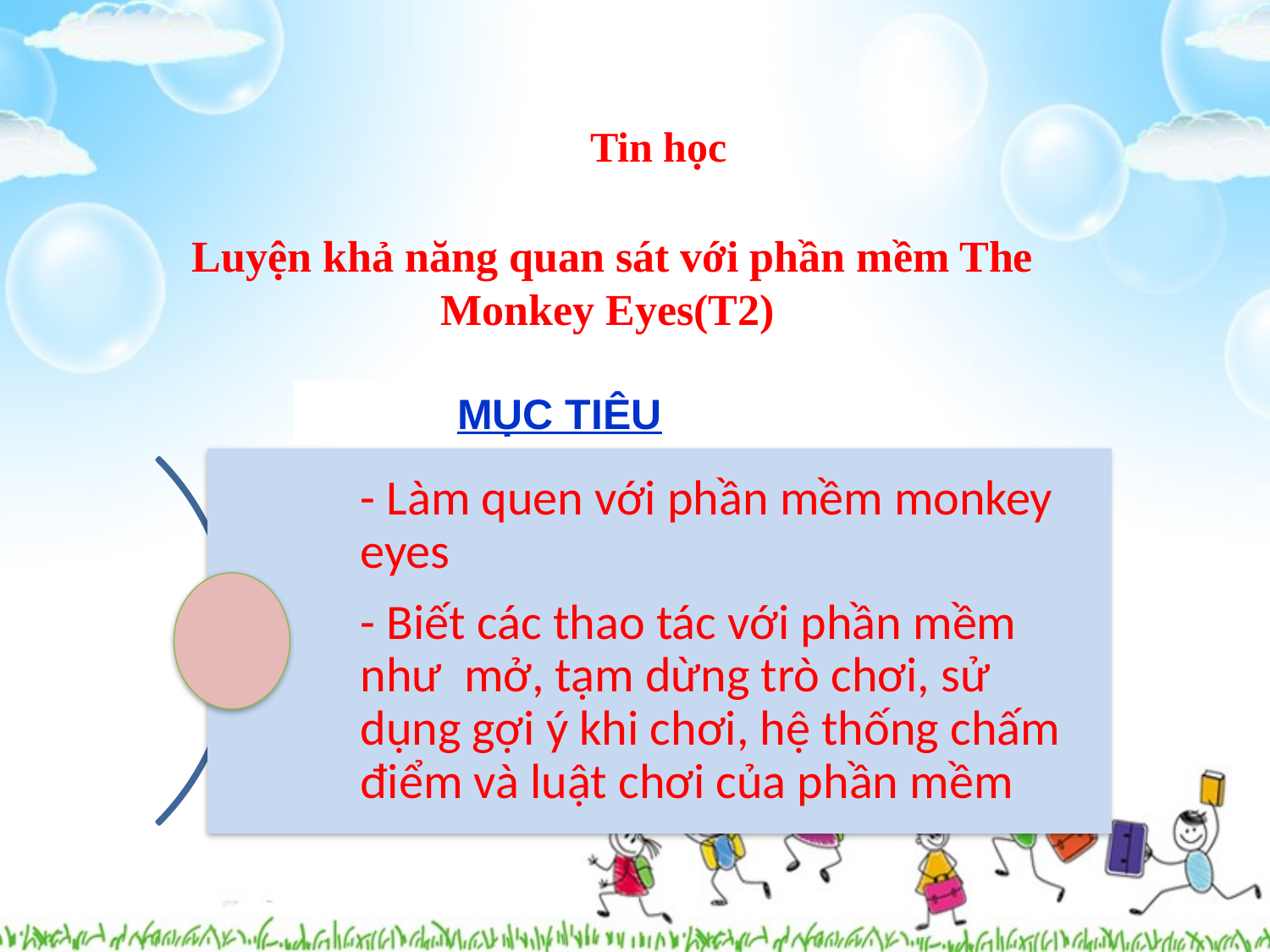

Tin học
Luyện khả năng quan sát với phần mềm The Monkey Eyes(T2)
MỤC TIÊU
- Làm quen với phần mềm monkey eyes
- Biết các thao tác với phần mềm như  mở, tạm dừng trò chơi, sử dụng gợi ý khi chơi, hệ thống chấm điểm và luật chơi của phần mềm